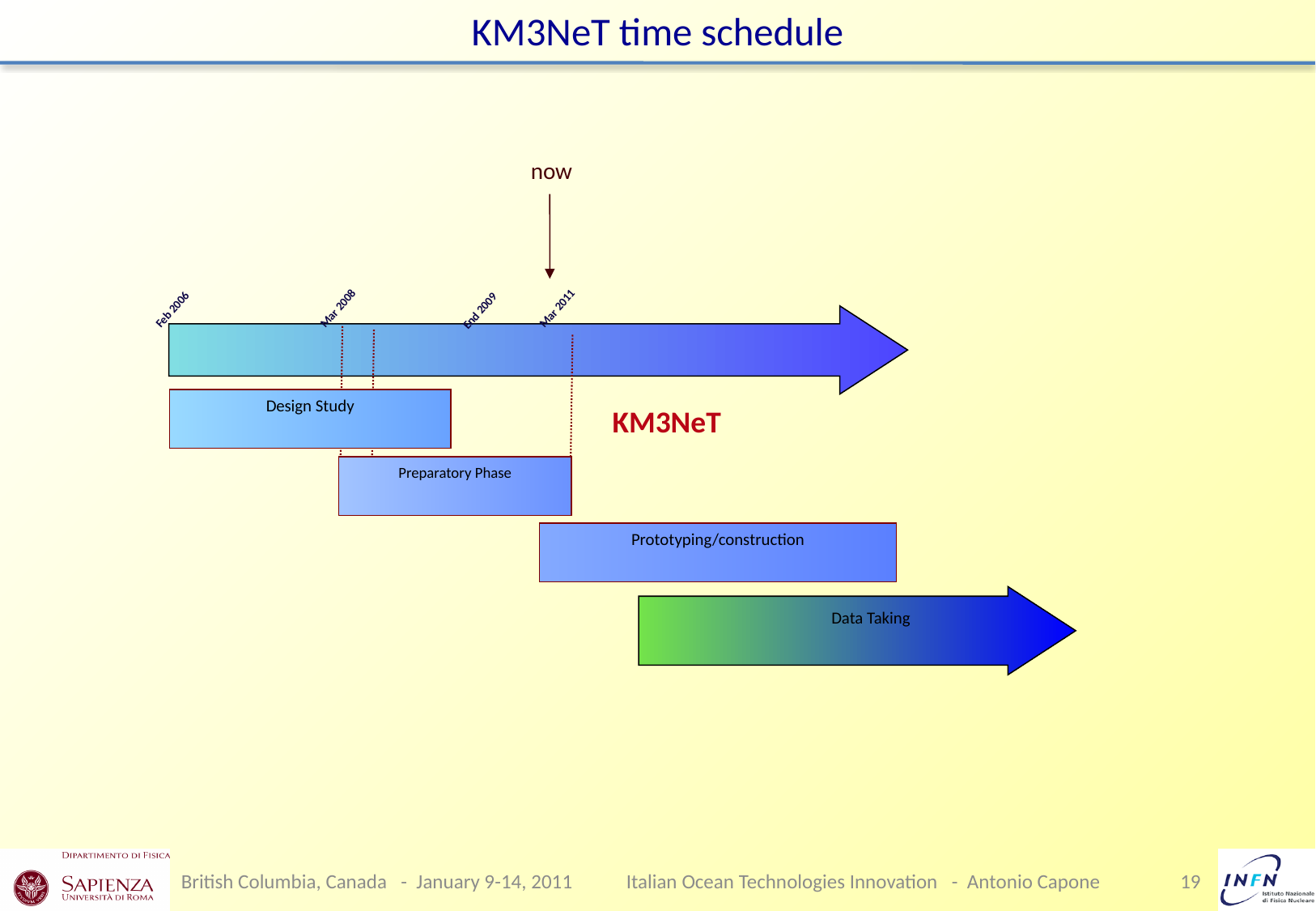

# KM3NeT time schedule
now

Feb 2006
Mar 2008
Mar 2011
End 2009

Design Study
KM3NeT
Preparatory Phase
Prototyping/construction

Data Taking
British Columbia, Canada   -  January 9-14, 2011
Italian Ocean Technologies Innovation   -  Antonio Capone
19